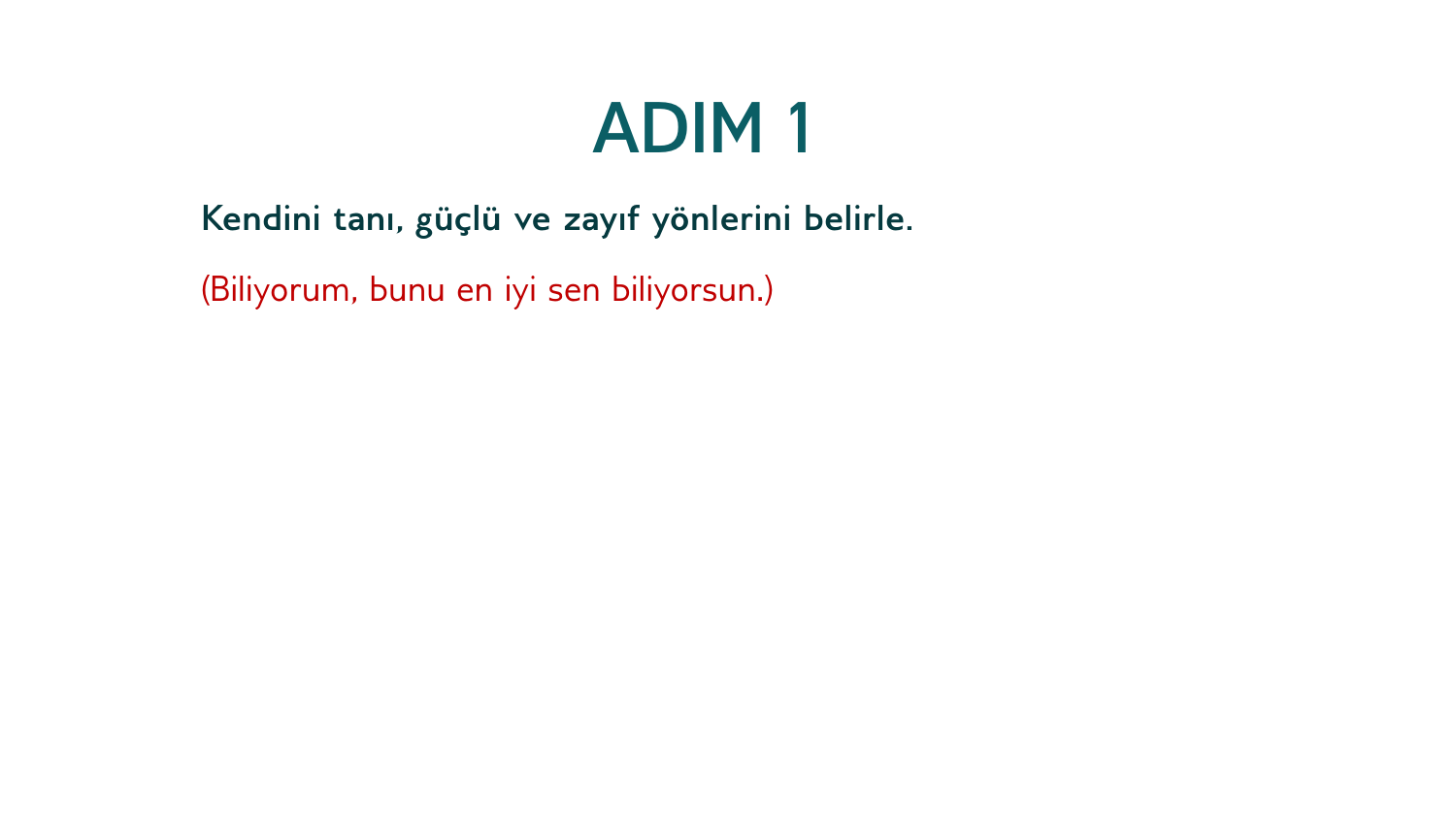

# ADIM 1
	Kendini tanı, güçlü ve zayıf yönlerini belirle.

	(Biliyorum, bunu en iyi sen biliyorsun.)